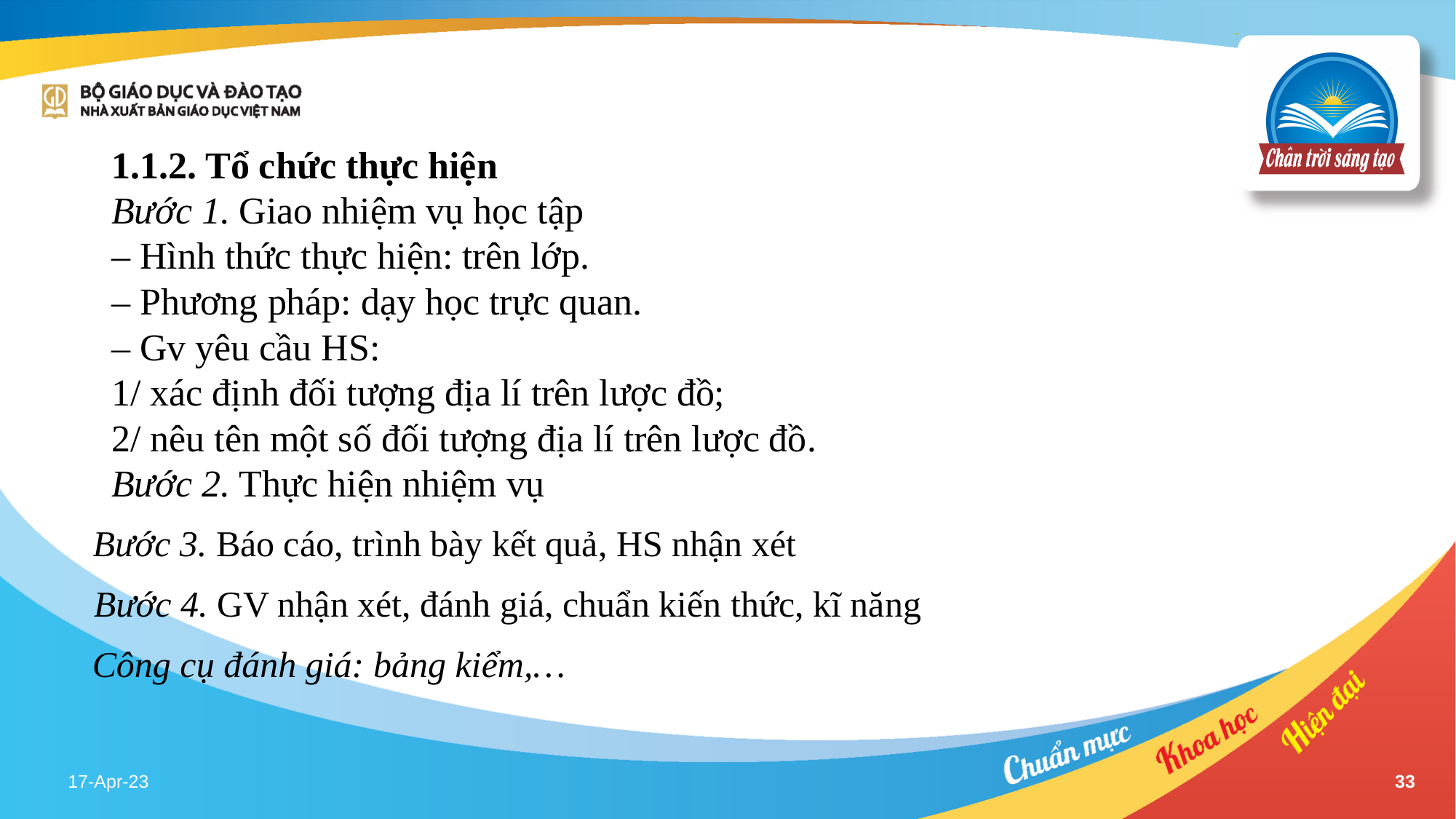

1.1.2. Tổ chức thực hiện
Bước 1. Giao nhiệm vụ học tập
– Hình thức thực hiện: trên lớp.
– Phương pháp: dạy học trực quan.
– Gv yêu cầu HS:
1/ xác định đối tượng địa lí trên lược đồ;
2/ nêu tên một số đối tượng địa lí trên lược đồ.
Bước 2. Thực hiện nhiệm vụ

Bước 3. Báo cáo, trình bày kết quả, HS nhận xét
Bước 4. GV nhận xét, đánh giá, chuẩn kiến thức, kĩ năng
Công cụ đánh giá: bảng kiểm,…
17-Apr-23
33